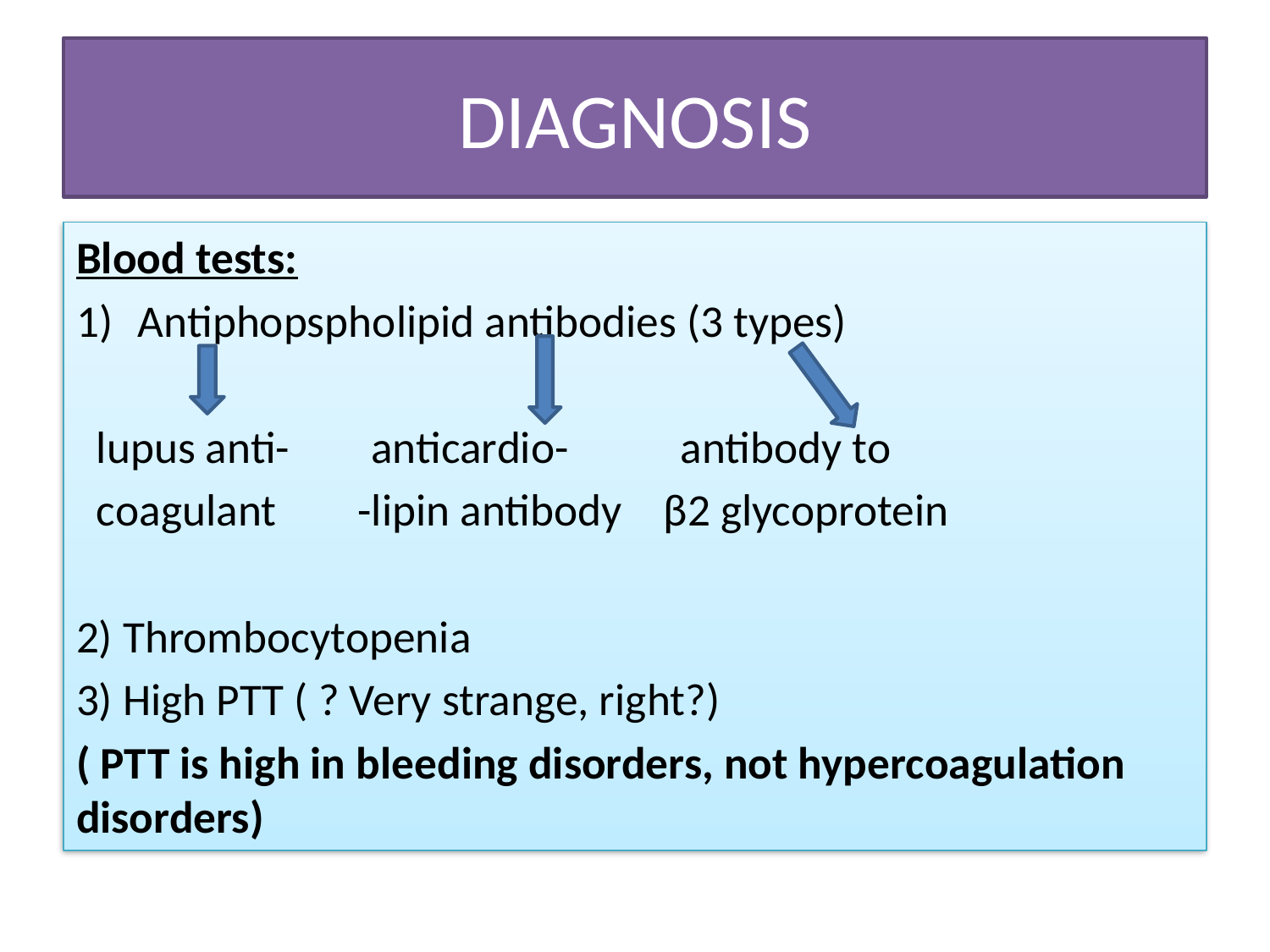

# DIAGNOSIS
Blood tests:
Antiphopspholipid antibodies (3 types)

  lupus anti-        anticardio-           antibody to
  coagulant        -lipin antibody    β2 glycoprotein

2) Thrombocytopenia
3) High PTT ( ? Very strange, right?)
( PTT is high in bleeding disorders, not hypercoagulation disorders)